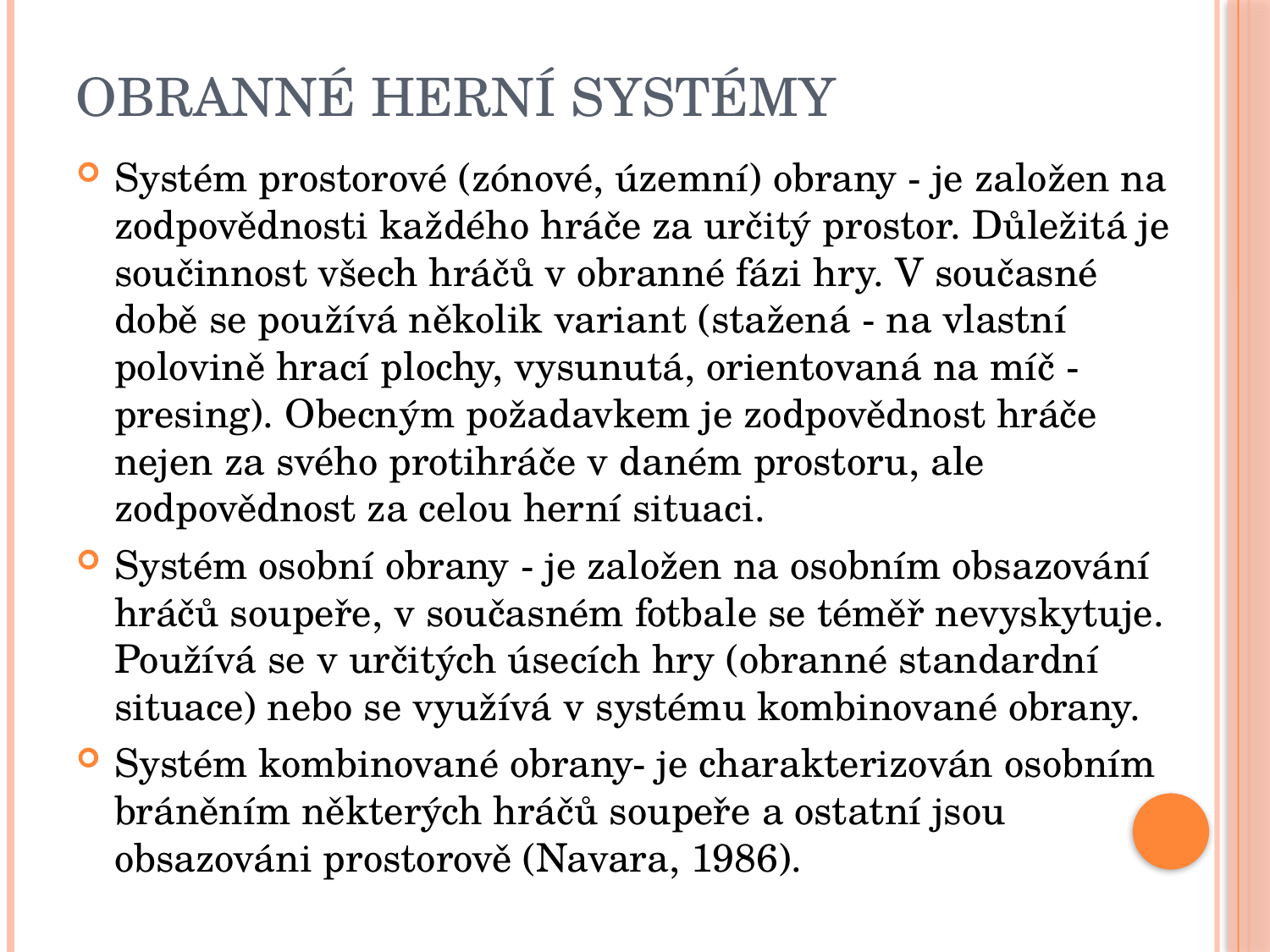

# Obranné herní systémy
Systém prostorové (zónové, územní) obrany - je založen na zodpovědnosti každého hráče za určitý prostor. Důležitá je součinnost všech hráčů v obranné fázi hry. V současné době se používá několik variant (stažená - na vlastní polovině hrací plochy, vysunutá, orientovaná na míč - presing). Obecným požadavkem je zodpovědnost hráče nejen za svého protihráče v daném prostoru, ale zodpovědnost za celou herní situaci.
Systém osobní obrany - je založen na osobním obsazování hráčů soupeře, v současném fotbale se téměř nevyskytuje. Používá se v určitých úsecích hry (obranné standardní situace) nebo se využívá v systému kombinované obrany.
Systém kombinované obrany- je charakterizován osobním bráněním některých hráčů soupeře a ostatní jsou obsazováni prostorově (Navara, 1986).